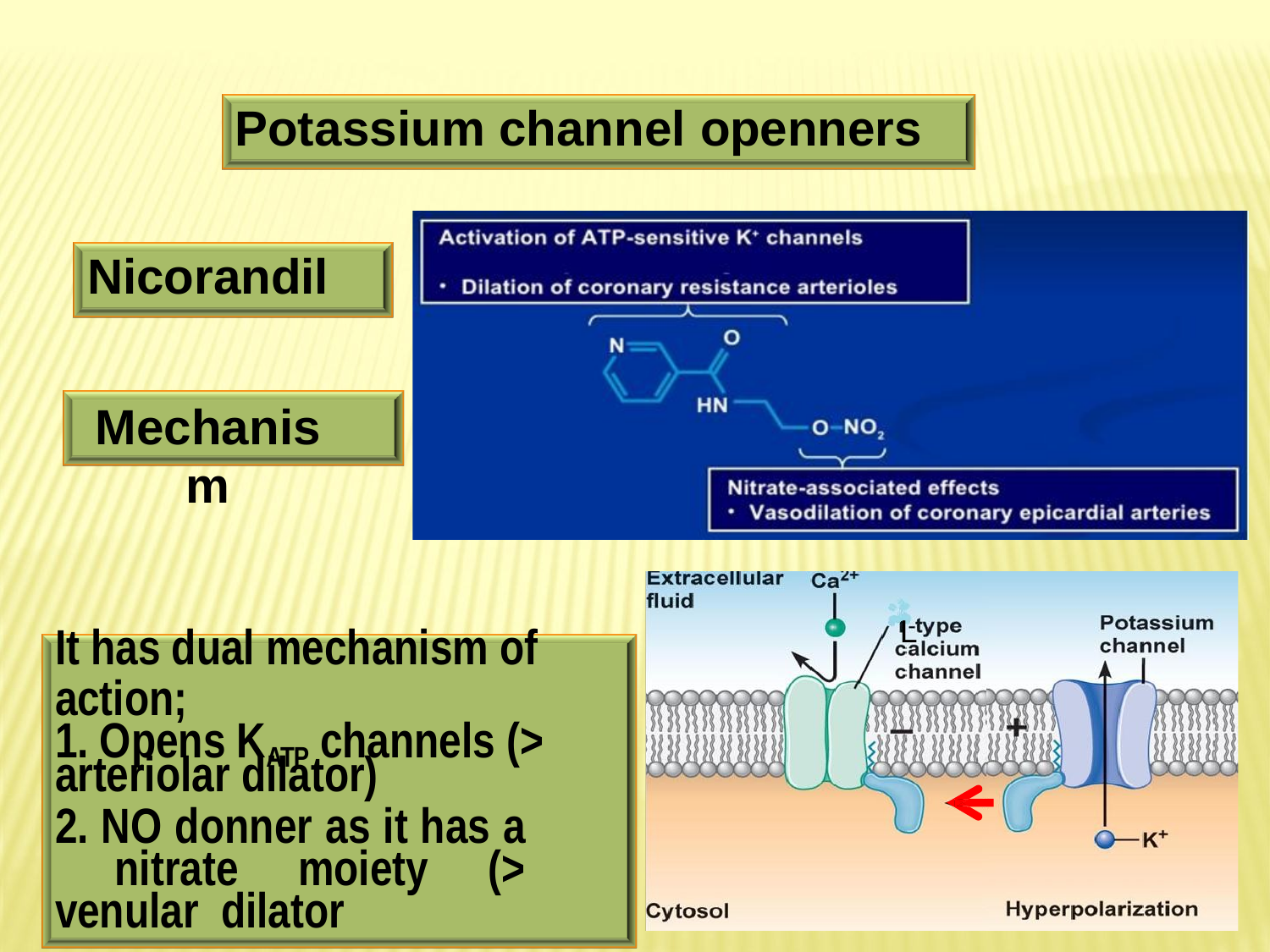

# Potassium channel openners

Nicorandil

Mechanism

L
It has dual mechanism of
action;

1. Opens KATP  channels (>
arteriolar dilator)
2. NO donner as it has a  nitrate moiety (> venular  dilator